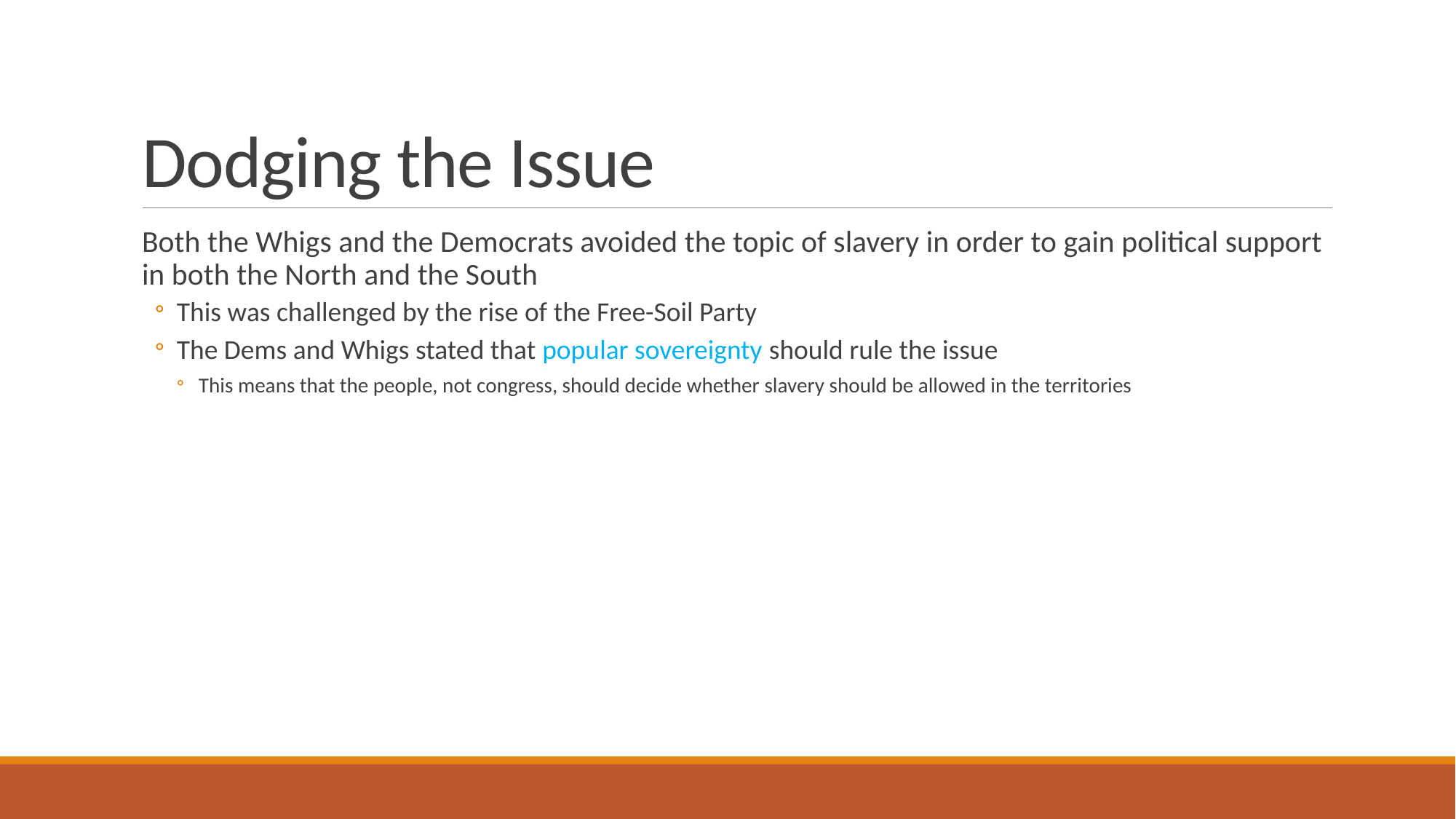

# Dodging the Issue
Both the Whigs and the Democrats avoided the topic of slavery in order to gain political support in both the North and the South
This was challenged by the rise of the Free-Soil Party
The Dems and Whigs stated that popular sovereignty should rule the issue
This means that the people, not congress, should decide whether slavery should be allowed in the territories